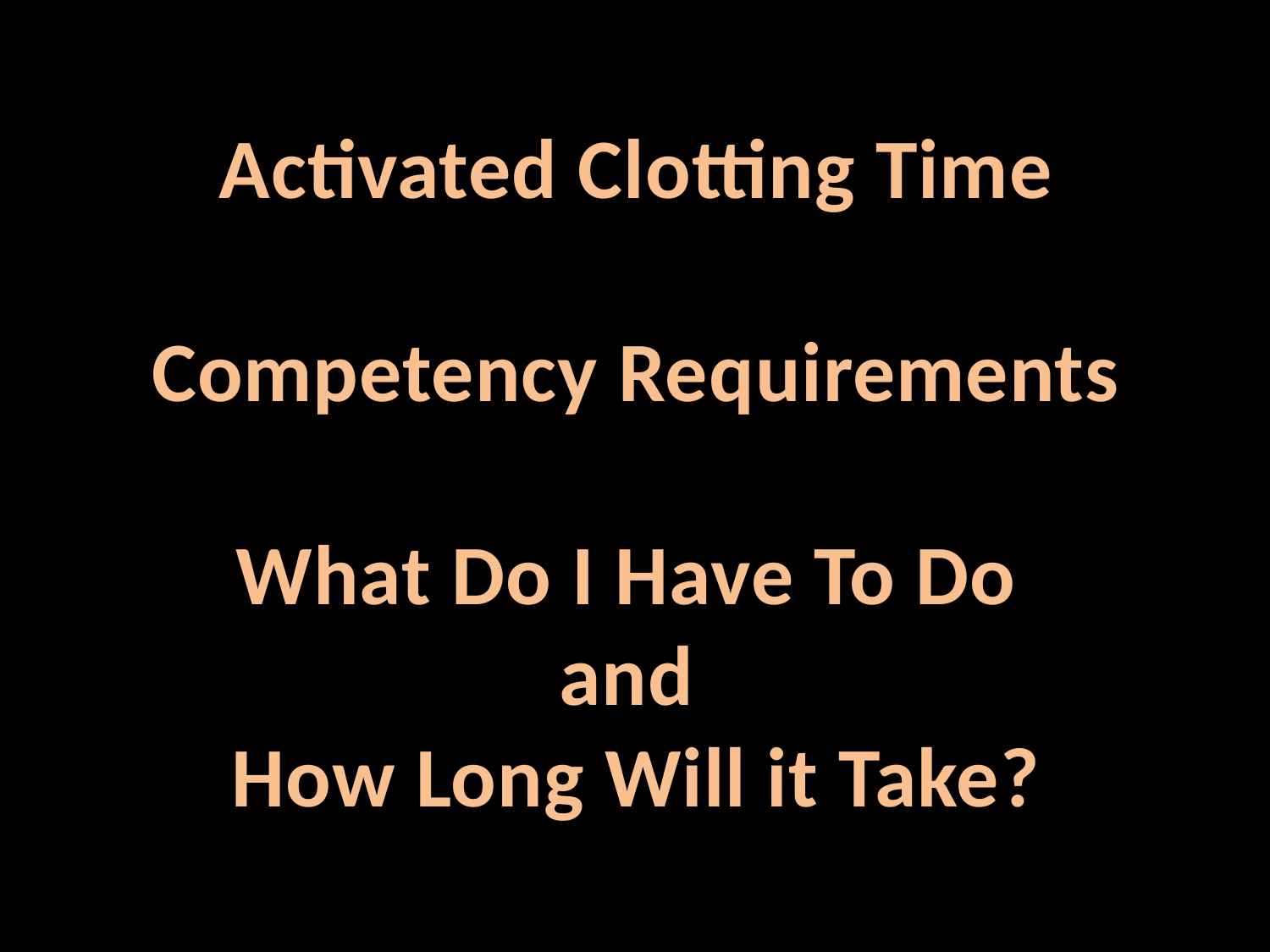

Activated Clotting Time

Competency Requirements

What Do I Have To Do
and
How Long Will it Take?